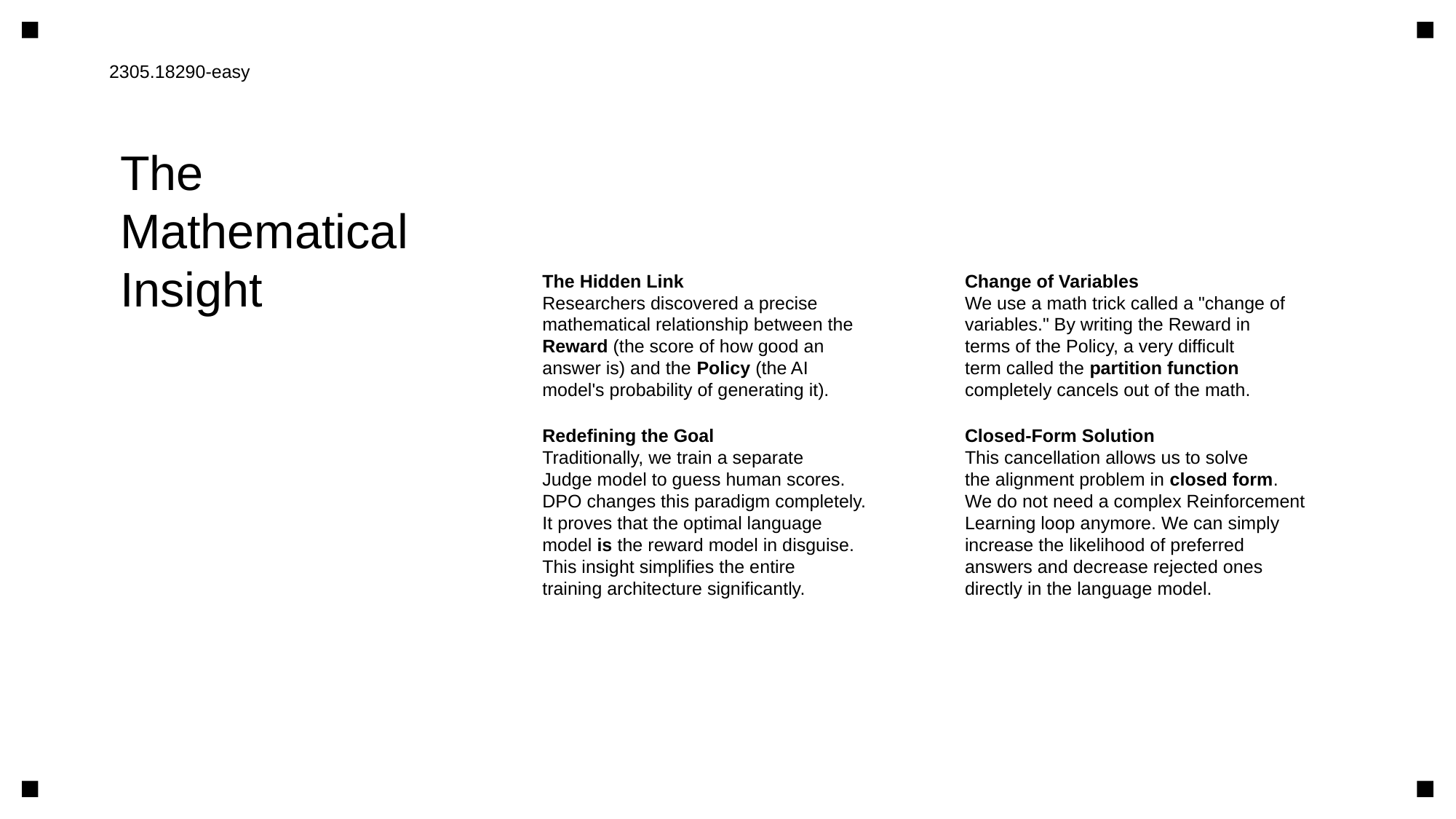

2305.18290-easy
The
Mathematical
Insight
The Hidden Link
Researchers discovered a precise
mathematical relationship between the
Reward (the score of how good an
answer is) and the Policy (the AI
model's probability of generating it).
Redefining the Goal
Traditionally, we train a separate
Judge model to guess human scores.
DPO changes this paradigm completely.
It proves that the optimal language
model is the reward model in disguise.
This insight simplifies the entire
training architecture significantly.
Change of Variables
We use a math trick called a "change of
variables." By writing the Reward in
terms of the Policy, a very difficult
term called the partition function
completely cancels out of the math.
Closed-Form Solution
This cancellation allows us to solve
the alignment problem in closed form.
We do not need a complex Reinforcement
Learning loop anymore. We can simply
increase the likelihood of preferred
answers and decrease rejected ones
directly in the language model.